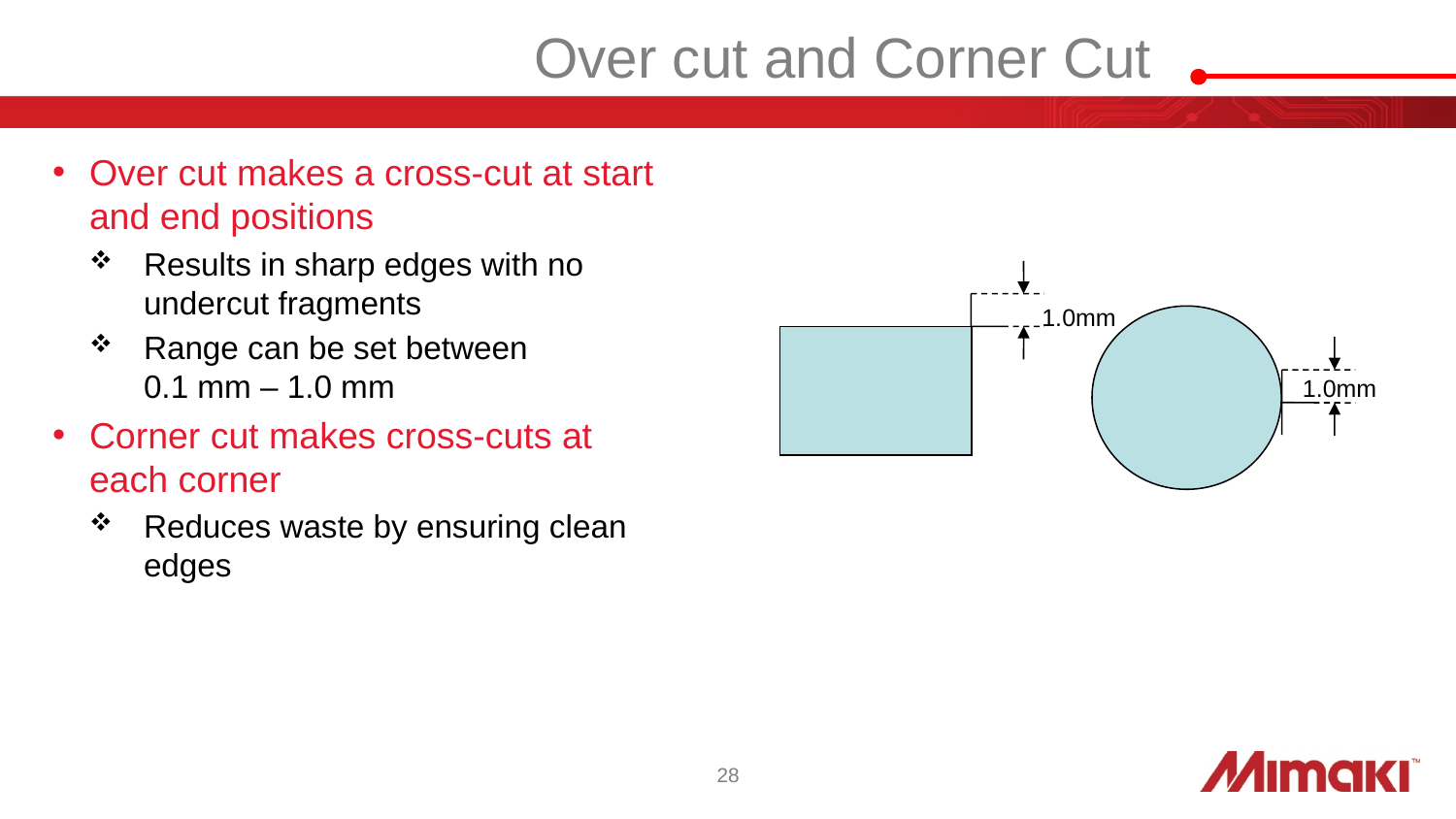

# Over cut and Corner Cut
Over cut makes a cross-cut at start and end positions
Results in sharp edges with no undercut fragments
Range can be set between
0.1 mm – 1.0 mm
Corner cut makes cross-cuts at each corner
Reduces waste by ensuring clean edges

1.0mm

1.0mm

28